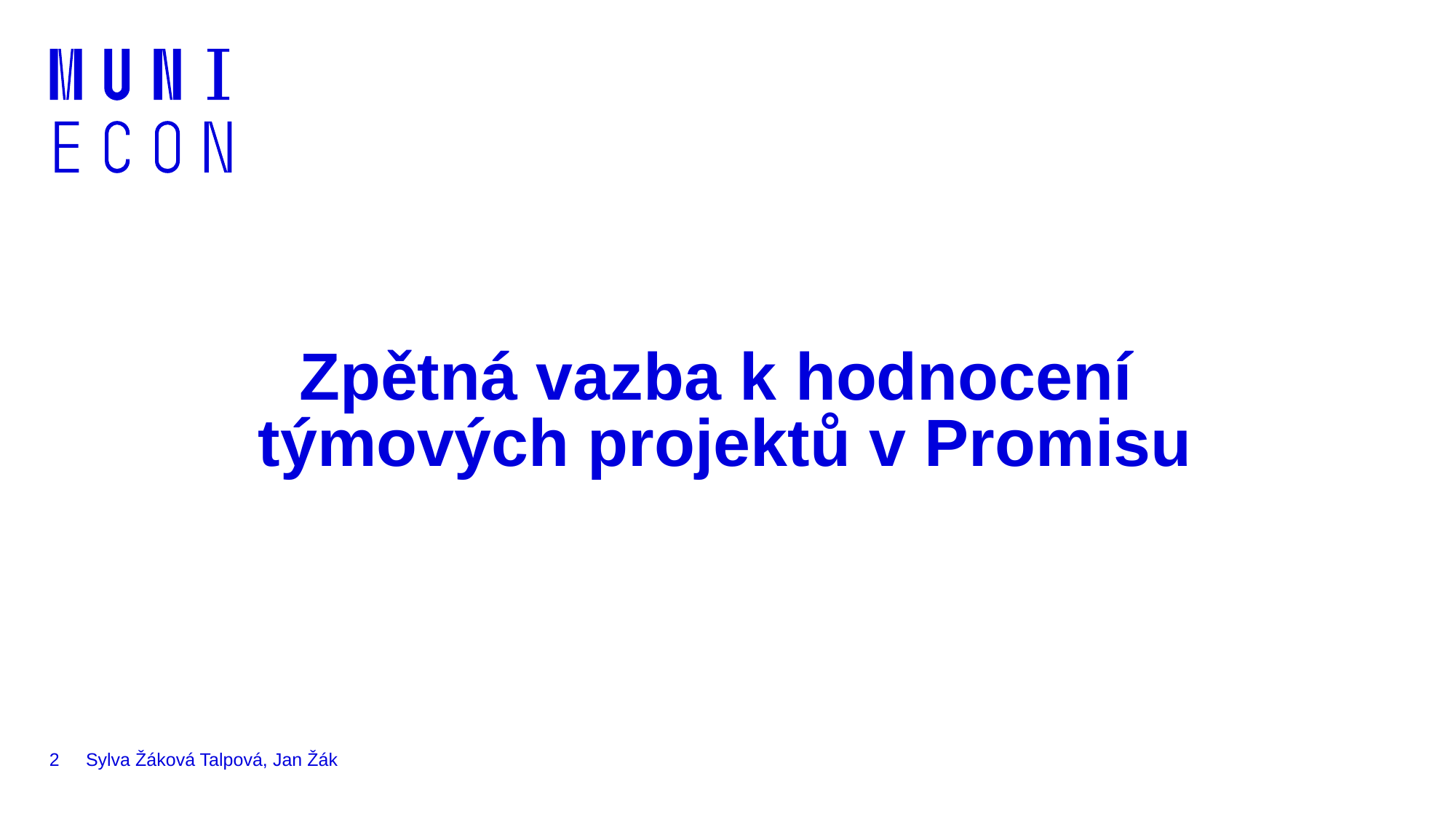

# Zpětná vazba k hodnocení týmových projektů v Promisu
2
Sylva Žáková Talpová, Jan Žák